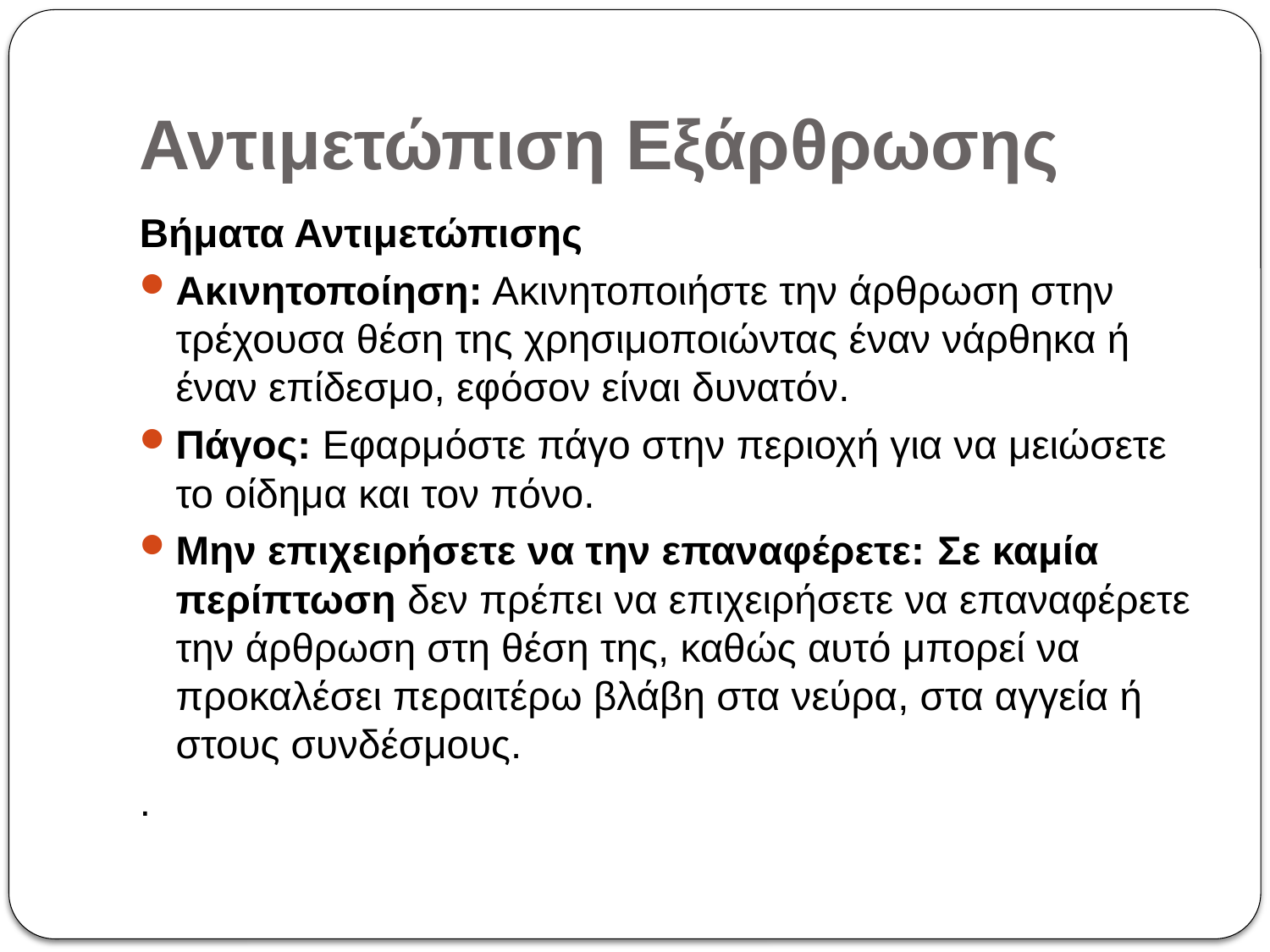

# Αντιμετώπιση Εξάρθρωσης
Βήματα Αντιμετώπισης
Ακινητοποίηση: Ακινητοποιήστε την άρθρωση στην τρέχουσα θέση της χρησιμοποιώντας έναν νάρθηκα ή έναν επίδεσμο, εφόσον είναι δυνατόν.
Πάγος: Εφαρμόστε πάγο στην περιοχή για να μειώσετε το οίδημα και τον πόνο.
Μην επιχειρήσετε να την επαναφέρετε: Σε καμία περίπτωση δεν πρέπει να επιχειρήσετε να επαναφέρετε την άρθρωση στη θέση της, καθώς αυτό μπορεί να προκαλέσει περαιτέρω βλάβη στα νεύρα, στα αγγεία ή στους συνδέσμους.
.